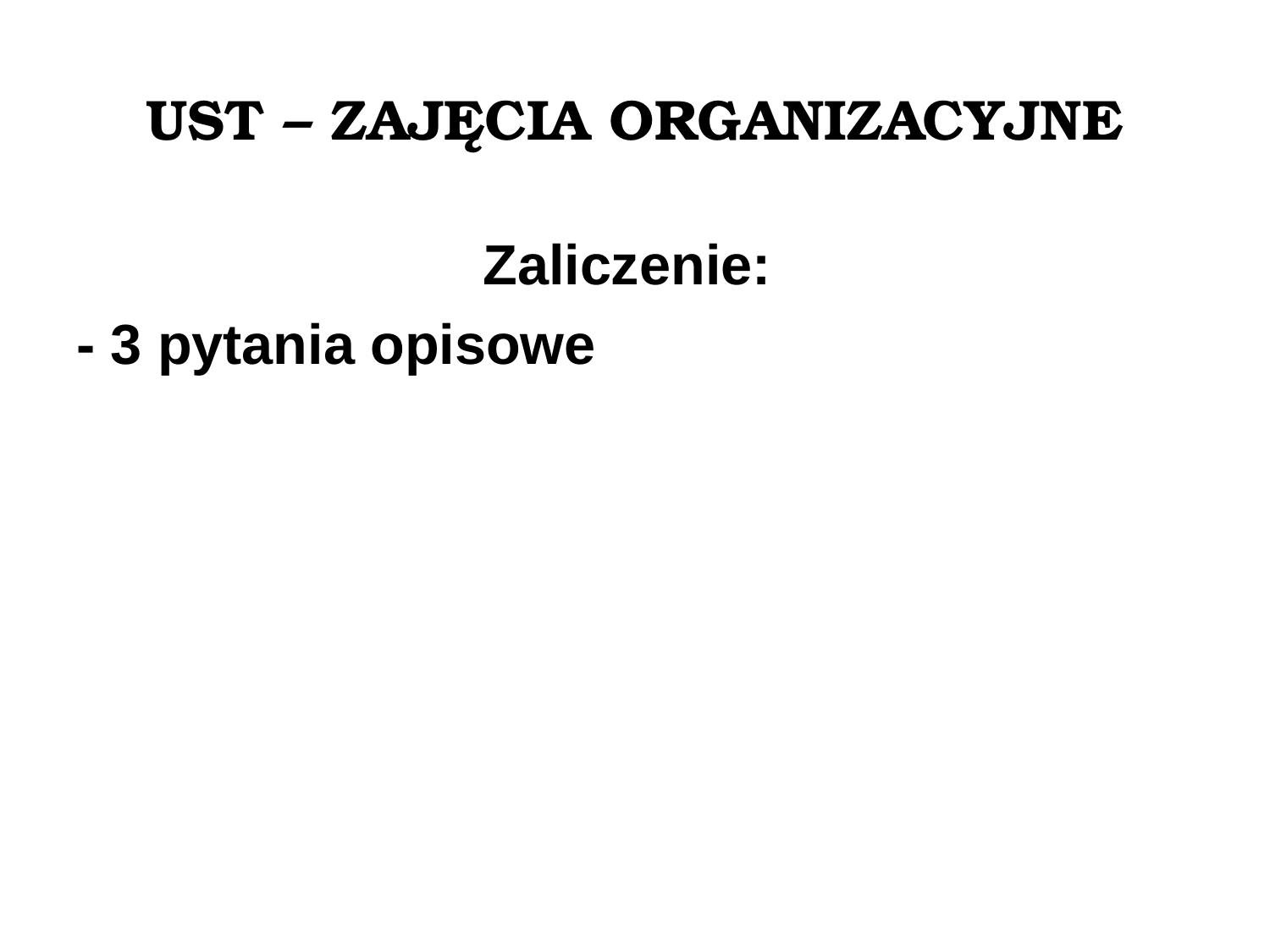

# UST – ZAJĘCIA ORGANIZACYJNE
Zaliczenie:
- 3 pytania opisowe